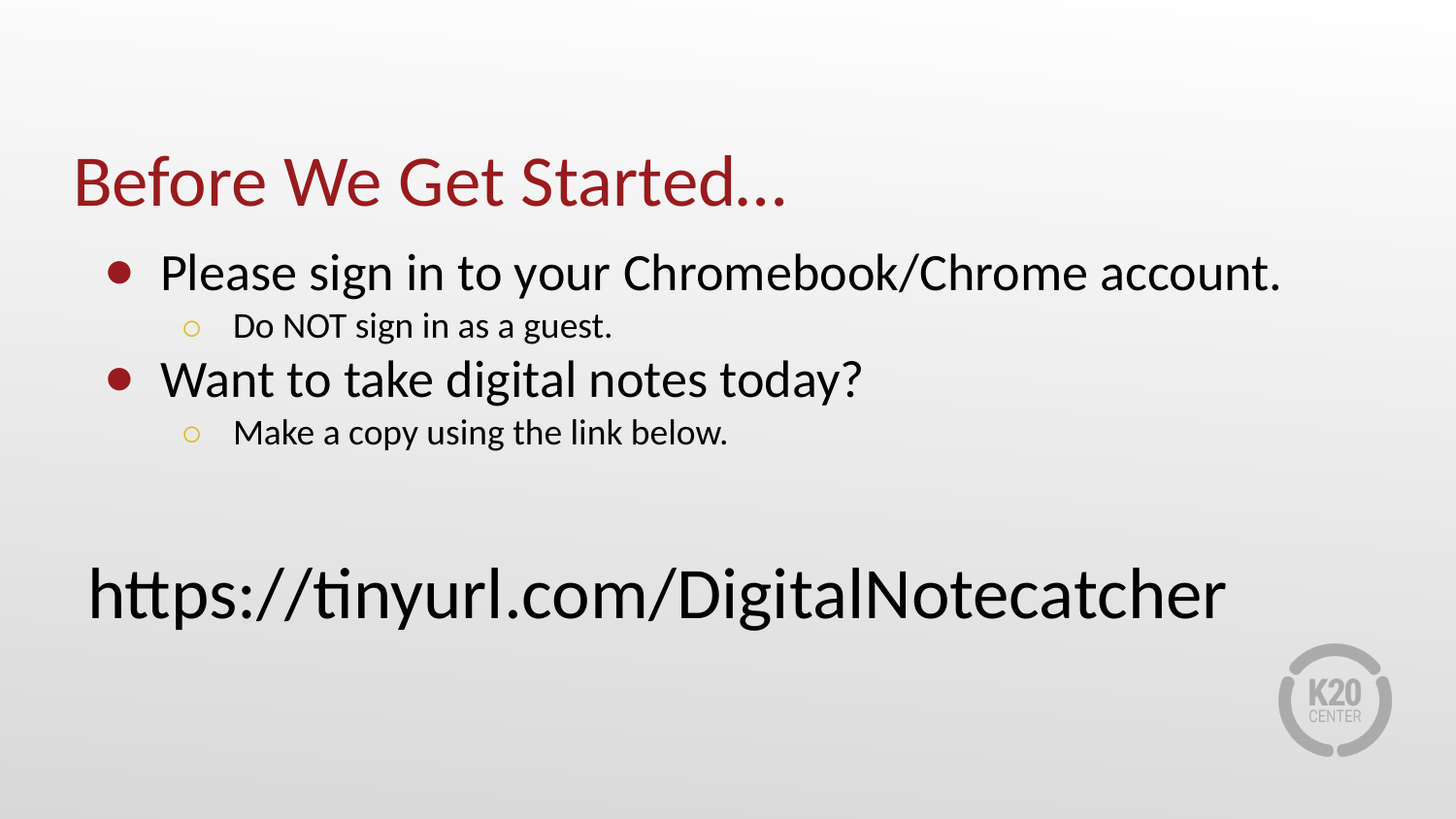

# Before We Get Started…
Please sign in to your Chromebook/Chrome account.
Do NOT sign in as a guest.
Want to take digital notes today?
Make a copy using the link below.

https://tinyurl.com/DigitalNotecatcher